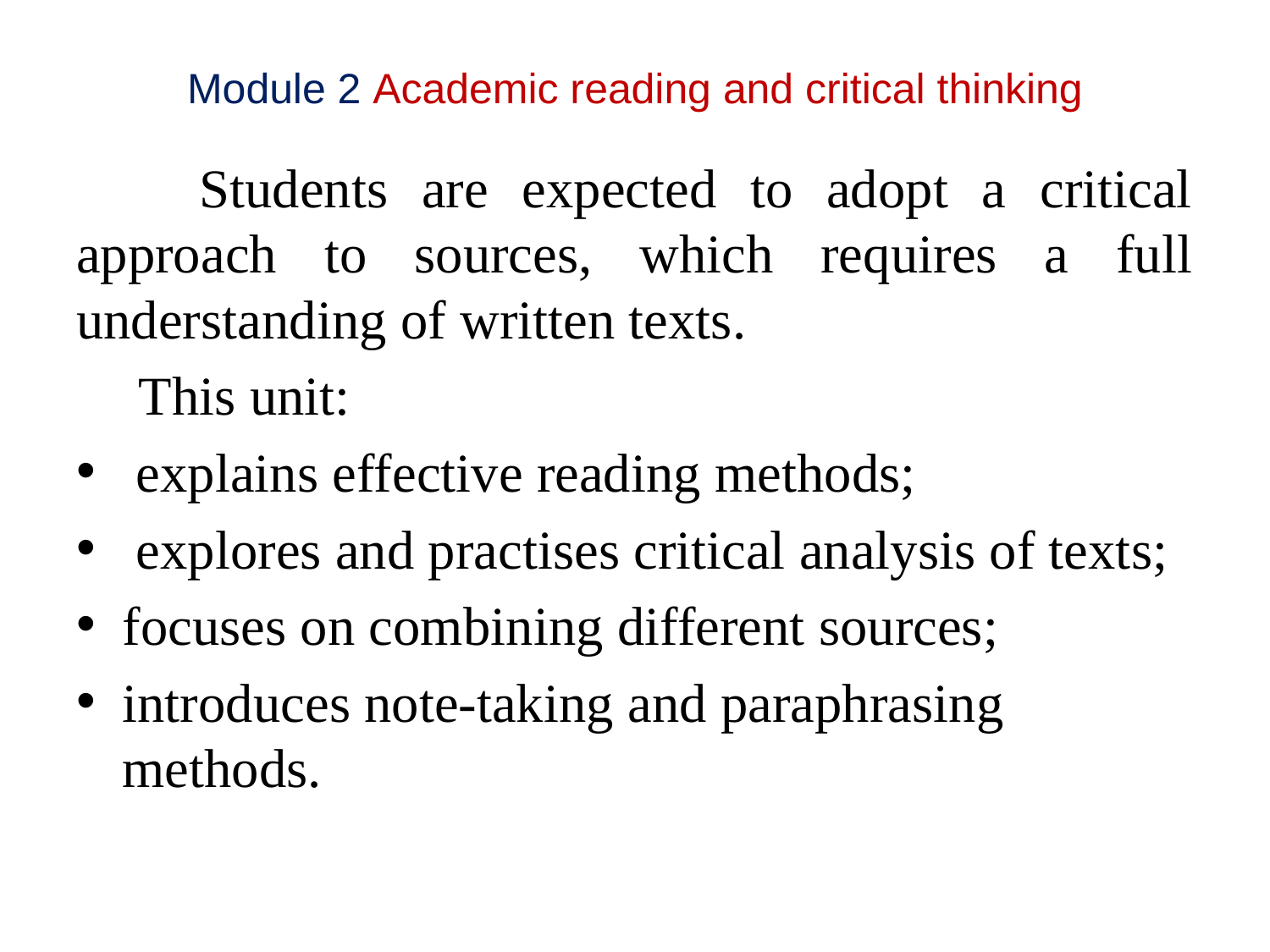

# Module 2 Academic reading and critical thinking
	Students are expected to adopt a critical approach to sources, which requires a full understanding of written texts.
 This unit:
 explains effective reading methods;
 explores and practises critical analysis of texts;
focuses on combining different sources;
introduces note-taking and paraphrasing methods.